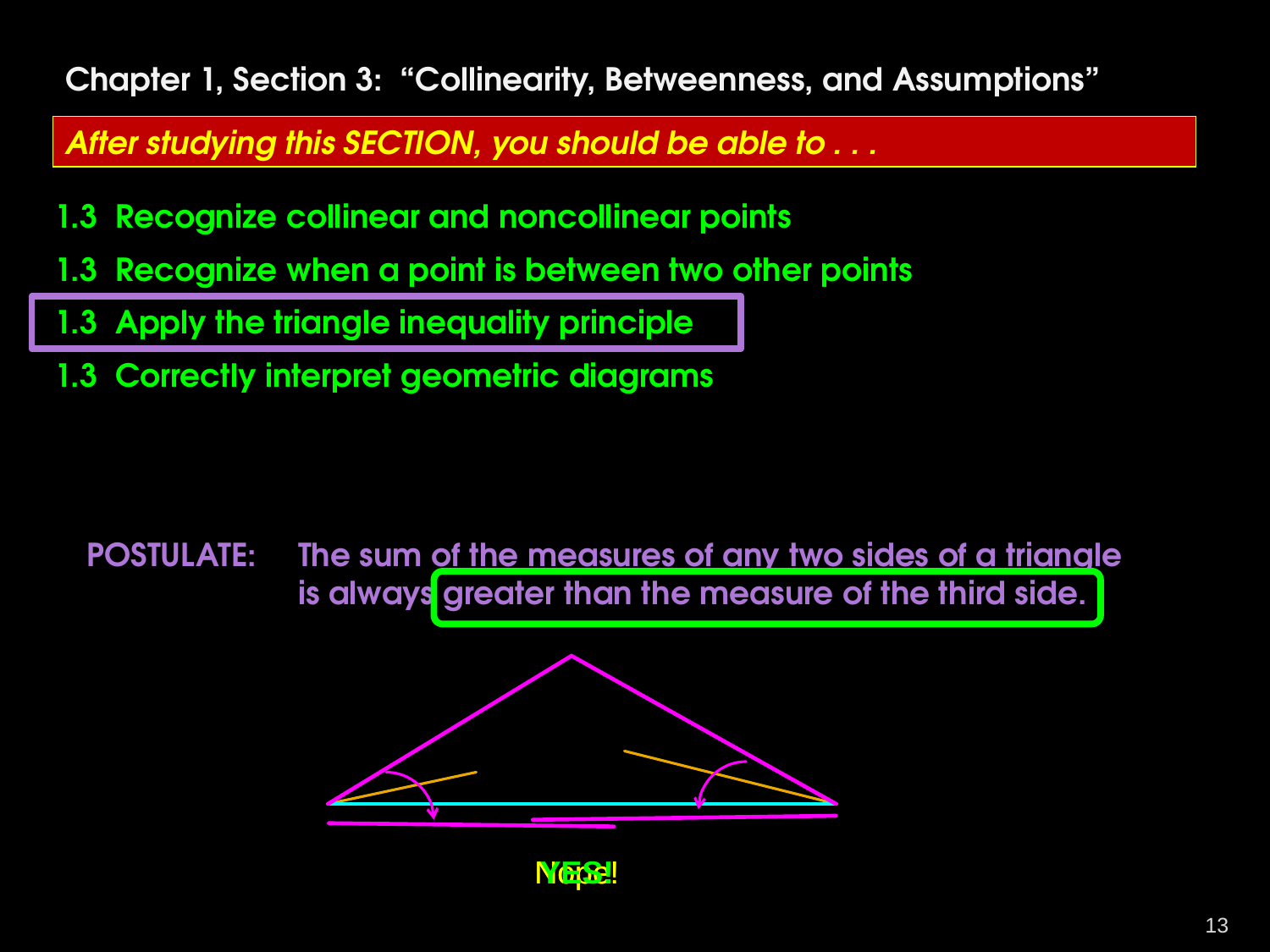

Chapter 1, Section 3:  “Collinearity, Betweenness, and Assumptions”
After studying this SECTION, you should be able to . . .
1.3  Recognize collinear and noncollinear points
1.3  Recognize when a point is between two other points

1.3  Apply the triangle inequality principle
1.3  Correctly interpret geometric diagrams
POSTULATE:
The sum of the measures of any two sides of a triangle is always greater than the measure of the third side.

Nope!
Nope!
YES!
13